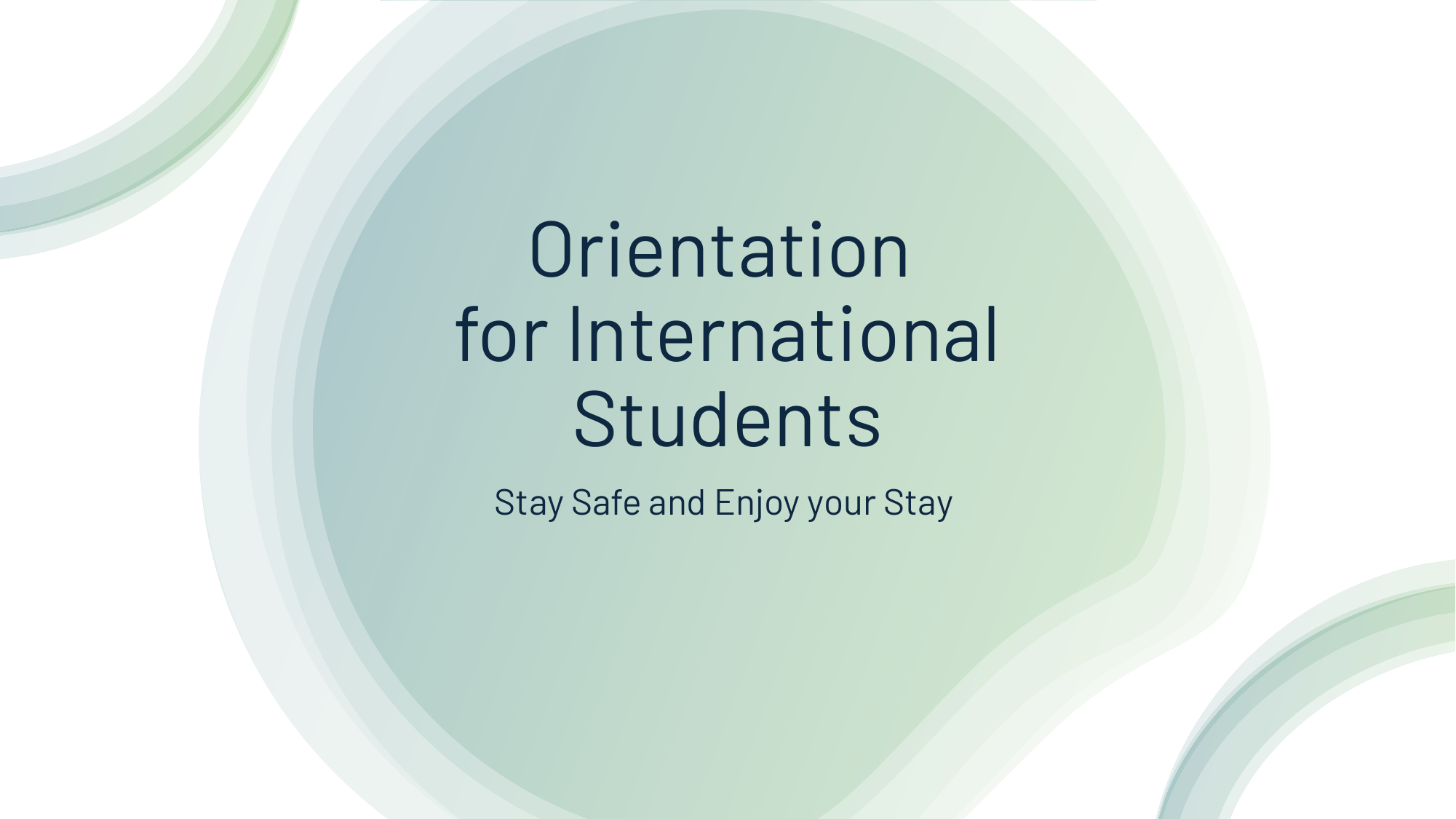

# Orientation for International Students
Stay Safe and Enjoy your Stay